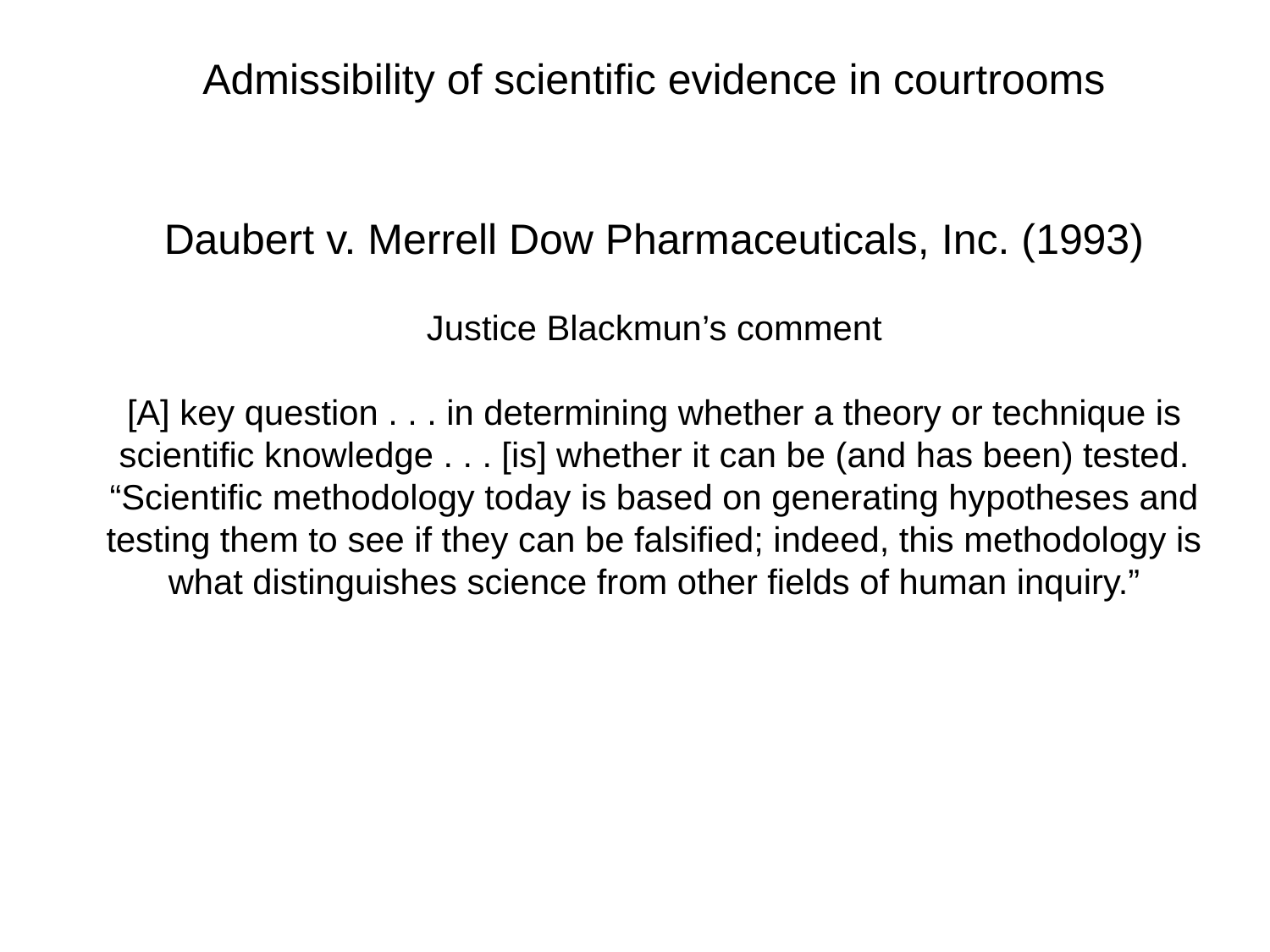

Admissibility of scientific evidence in courtrooms
Daubert v. Merrell Dow Pharmaceuticals, Inc. (1993)

Justice Blackmun’s comment

[A] key question . . . in determining whether a theory or technique is scientific knowledge . . . [is] whether it can be (and has been) tested. “Scientific methodology today is based on generating hypotheses and testing them to see if they can be falsified; indeed, this methodology is what distinguishes science from other fields of human inquiry.”